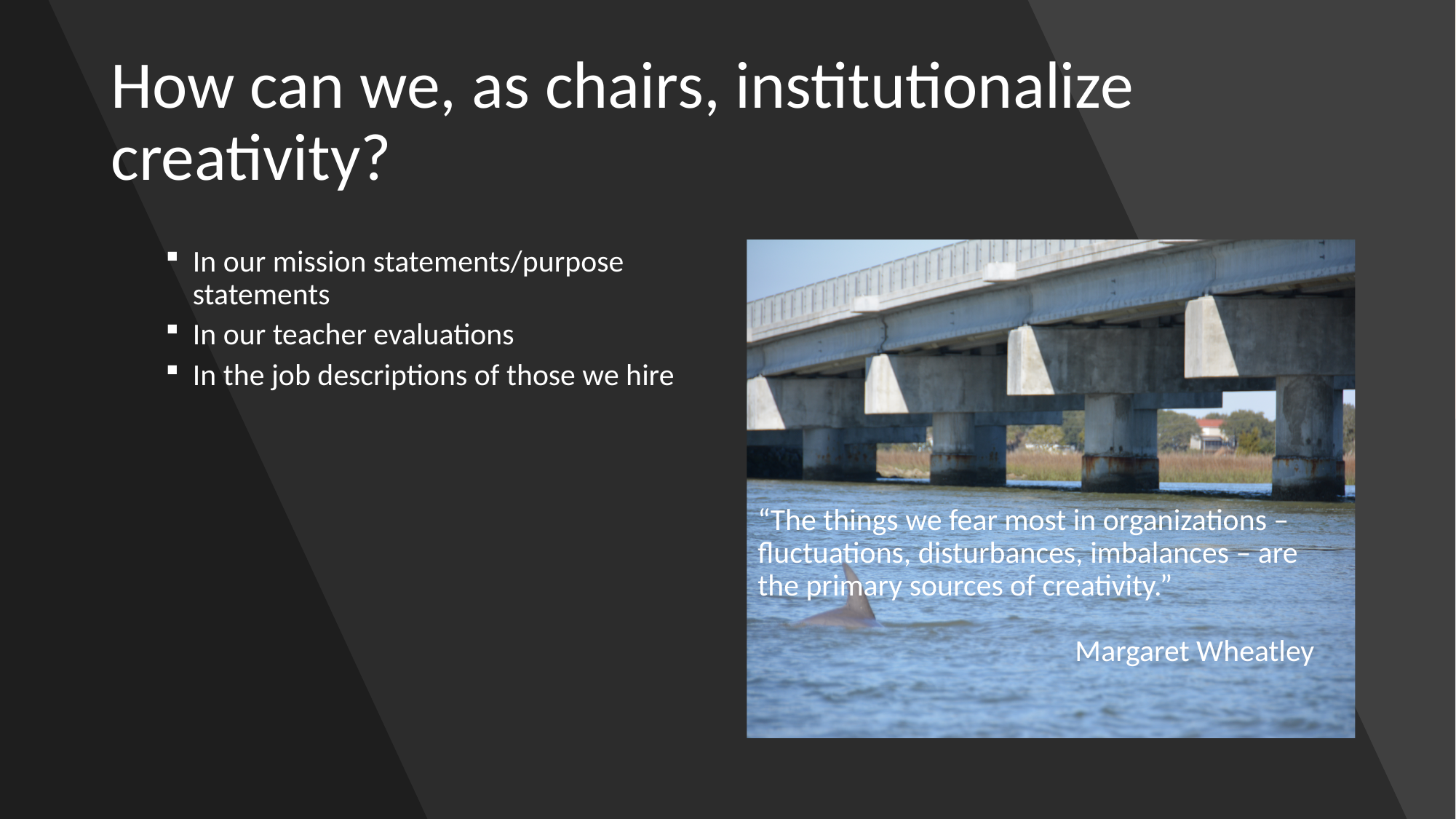

# How can we, as chairs, institutionalize creativity?
In our mission statements/purpose statements
In our teacher evaluations
In the job descriptions of those we hire

“The things we fear most in organizations – fluctuations, disturbances, imbalances – are the primary sources of creativity.”
                                              Margaret Wheatley